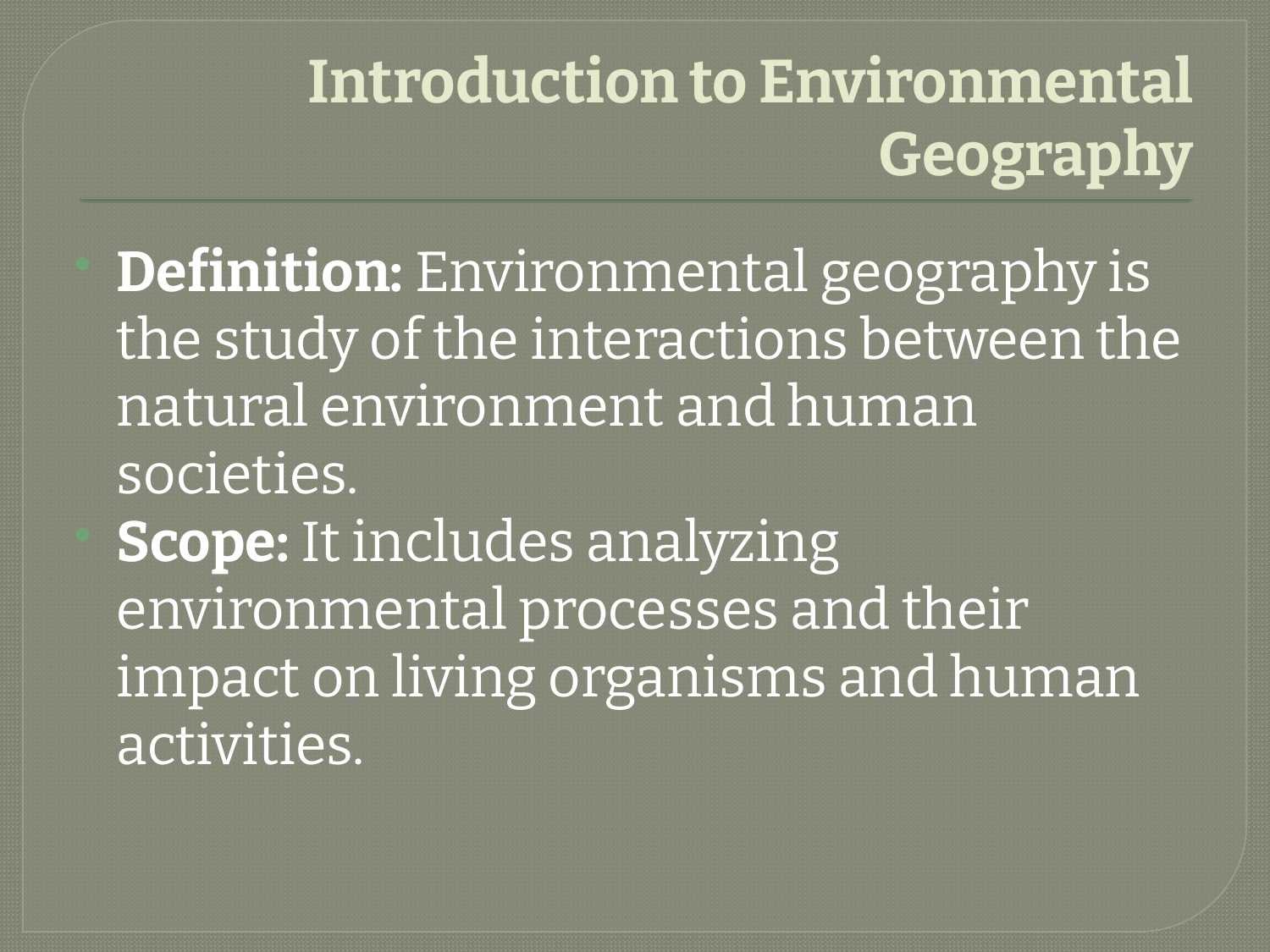

# Introduction to Environmental Geography
Definition: Environmental geography is the study of the interactions between the natural environment and human societies.
Scope: It includes analyzing environmental processes and their impact on living organisms and human activities.